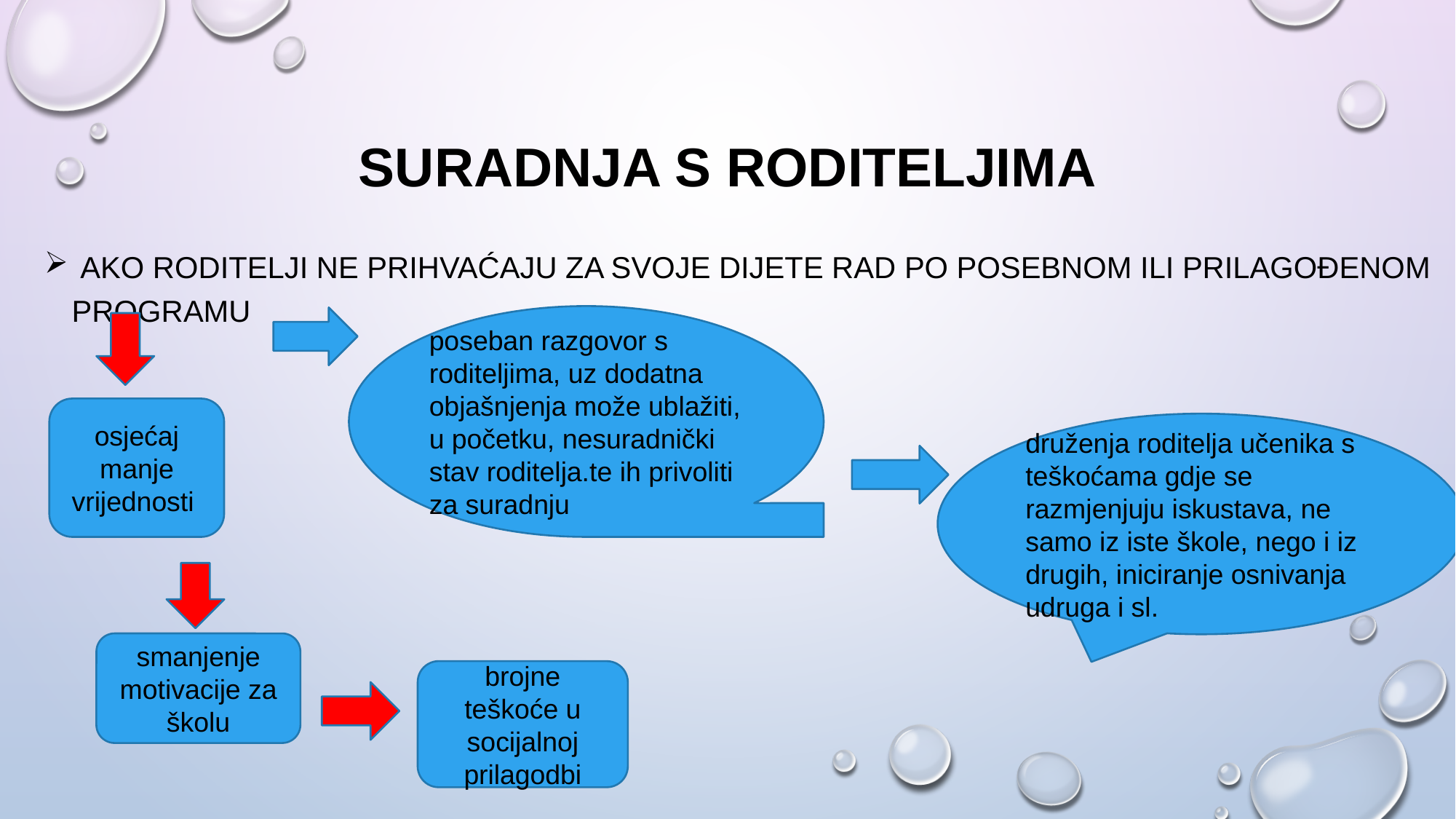

# Suradnja s roditeljima
 ako roditelji ne prihvaćaju za svoje dijete rad po posebnom ili prilagođenom programu
poseban razgovor s roditeljima, uz dodatna objašnjenja može ublažiti, u početku, nesuradnički stav roditelja.te ih privoliti za suradnju

osjećaj manje vrijednosti
druženja roditelja učenika s teškoćama gdje se razmjenjuju iskustava, ne samo iz iste škole, nego i iz drugih, iniciranje osnivanja udruga i sl.

smanjenje motivacije za školu
brojne teškoće u socijalnoj prilagodbi